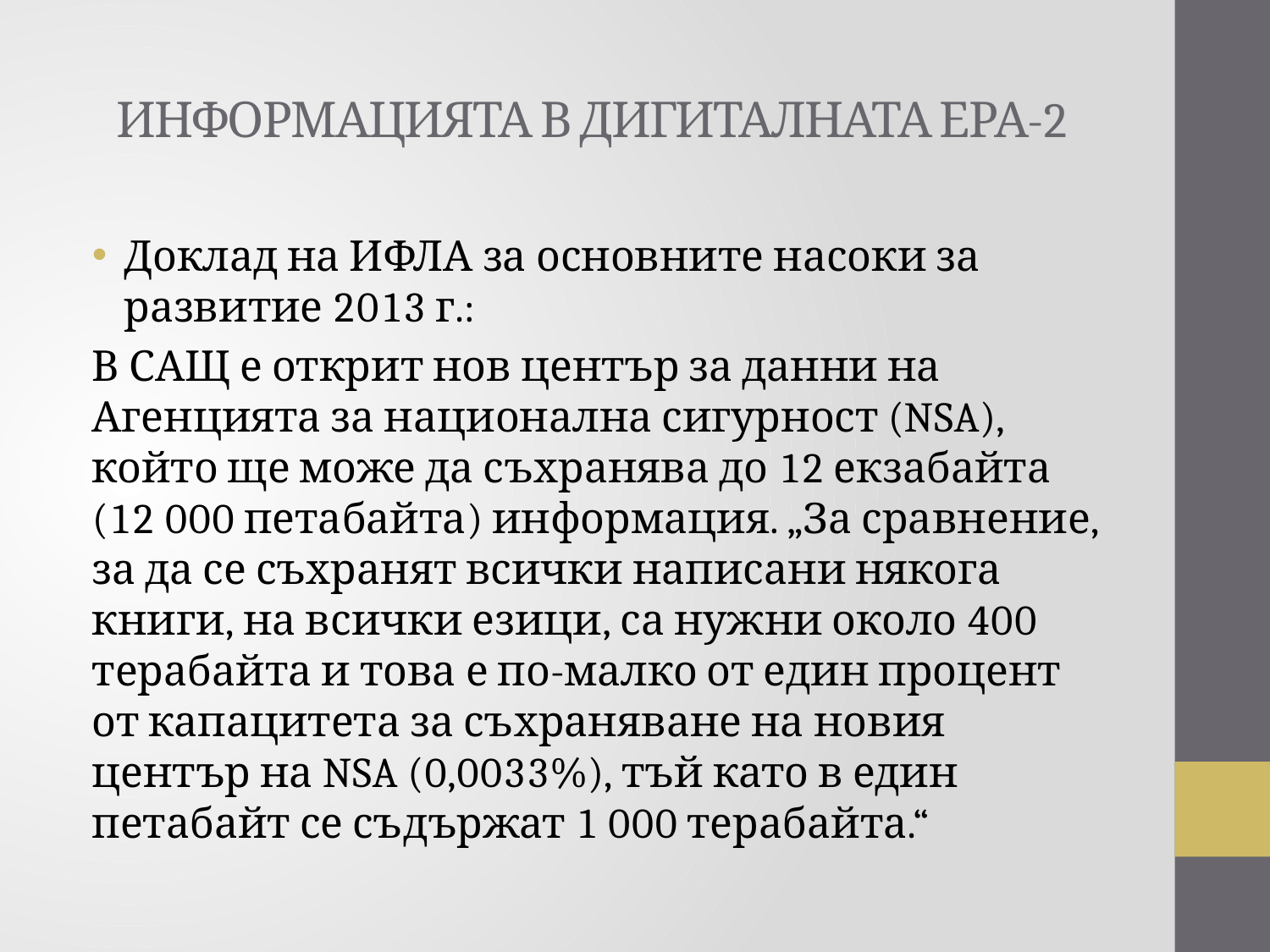

# ИНФОРМАЦИЯТА В ДИГИТАЛНАТА ЕРА-2
Доклад на ИФЛА за основните насоки за развитие 2013 г.:
В САЩ е открит нов център за данни на Агенцията за национална сигурност (NSA), който ще може да съхранява до 12 екзабайта (12 000 петабайта) информация. „За сравнение, за да се съхранят всички написани някога книги, на всички езици, са нужни около 400 терабайта и това е по-малко от един процент от капацитета за съхраняване на новия център на NSA (0,0033%), тъй като в един петабайт се съдържат 1 000 терабайта.“